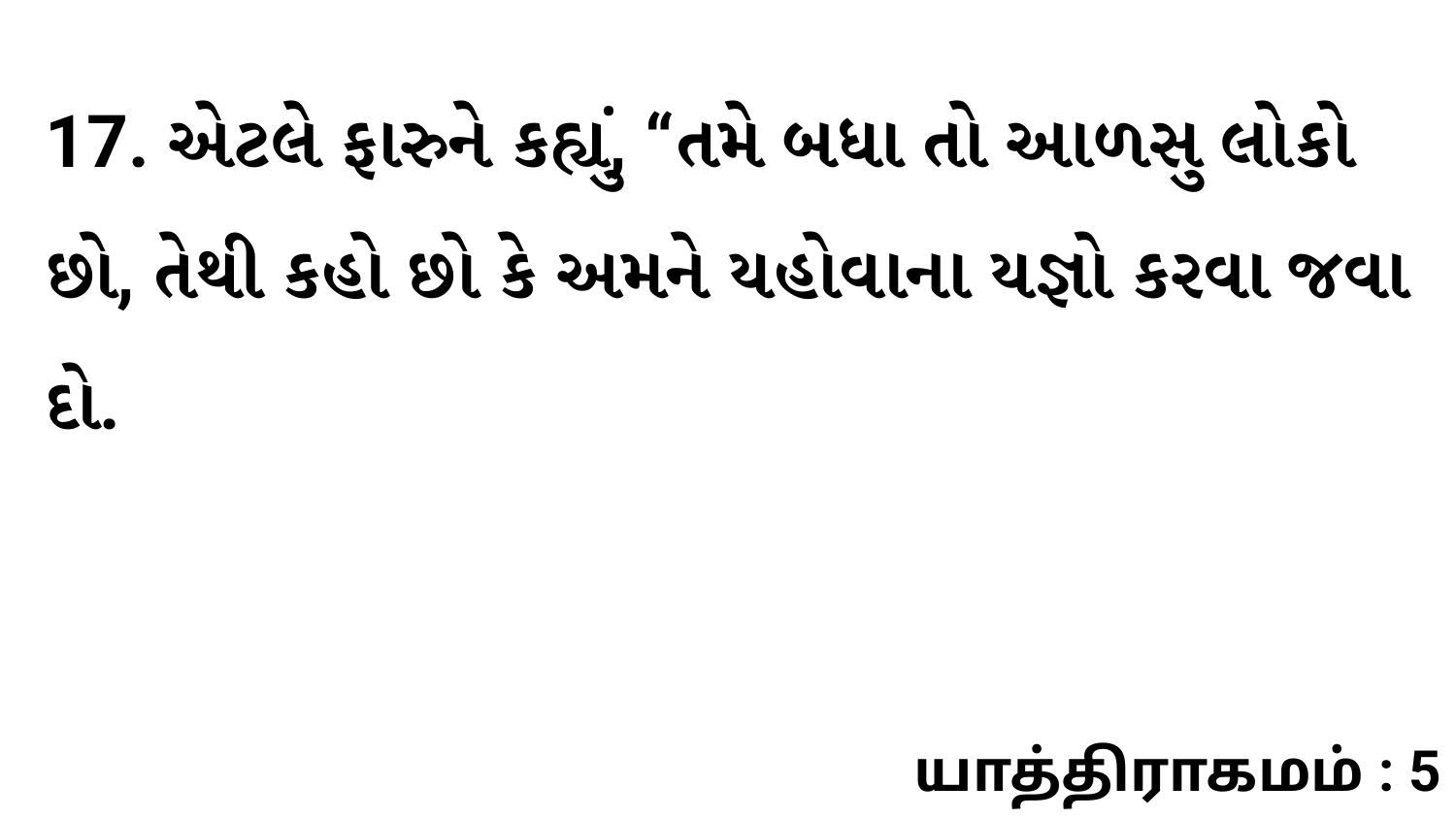

17. એટલે ફારુને કહ્યું, “તમે બધા તો આળસુ લોકો છો, તેથી કહો છો કે અમને યહોવાના યજ્ઞો કરવા જવા દો.
யாத்திராகமம் : 5